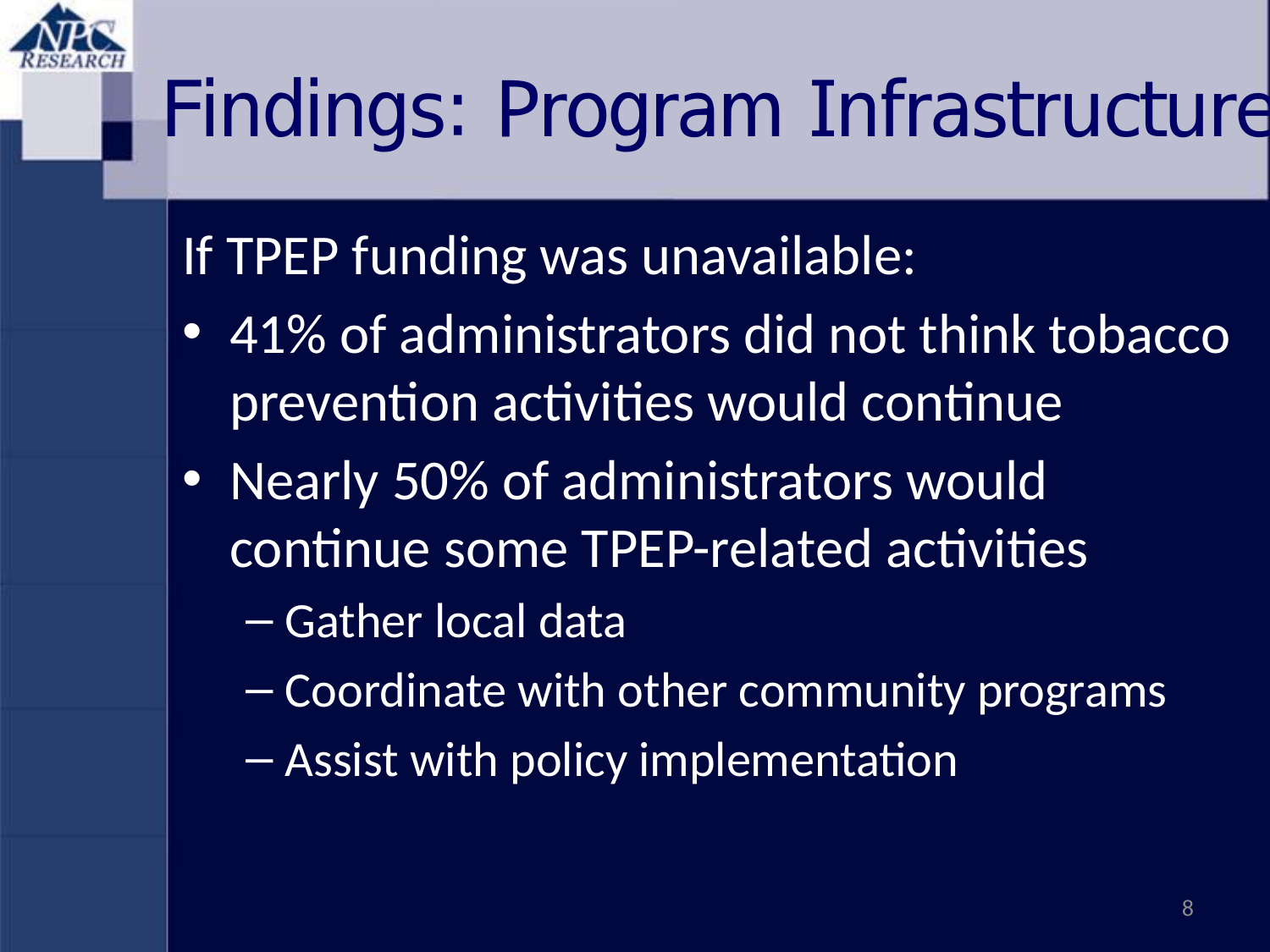

Findings: Program Infrastructure
If TPEP funding was unavailable:
41% of administrators did not think tobacco prevention activities would continue
Nearly 50% of administrators would continue some TPEP-related activities
Gather local data
Coordinate with other community programs
Assist with policy implementation
8